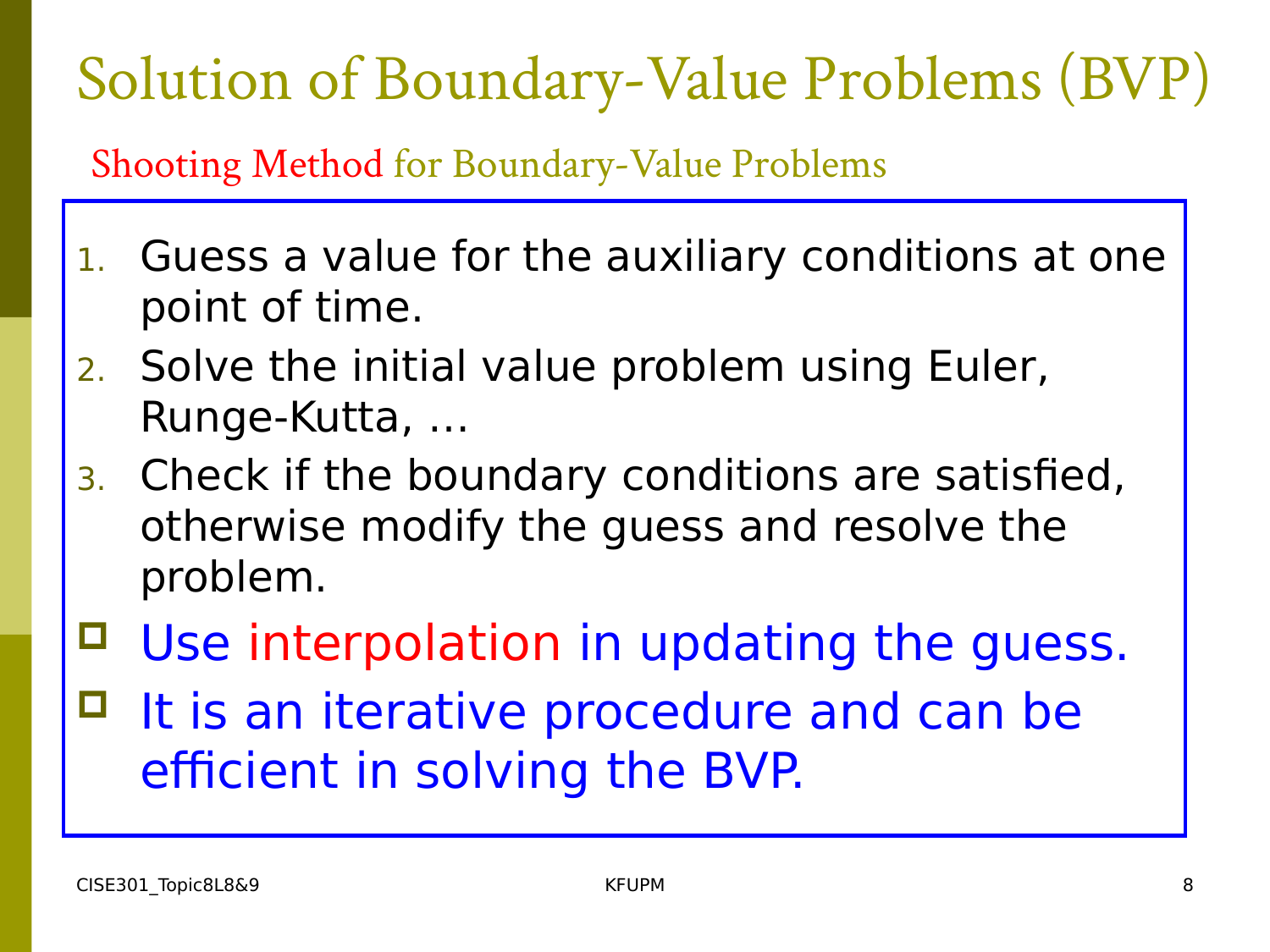

# Solution of Boundary-Value Problems (BVP) Shooting Method for Boundary-Value Problems

Guess a value for the auxiliary conditions at one point of time.
Solve the initial value problem using Euler, Runge-Kutta, …
Check if the boundary conditions are satisfied, otherwise modify the guess and resolve the problem.
Use interpolation in updating the guess.
It is an iterative procedure and can be efficient in solving the BVP.
CISE301_Topic8L8&9
KFUPM
8